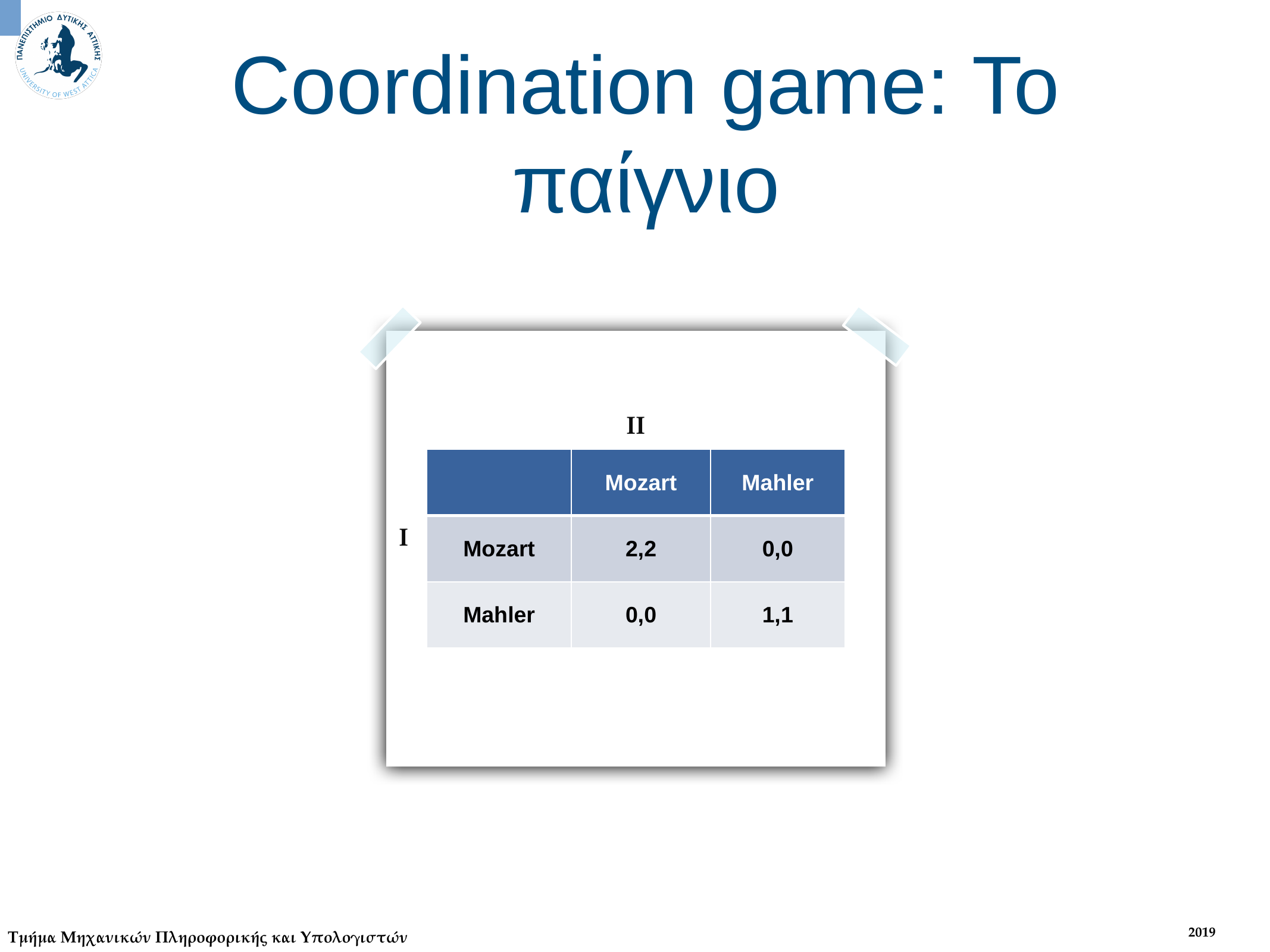

Coordination game: Το παίγνιο

I

II
|  | Mozart | Mahler |
| --- | --- | --- |
| Mozart | 2,2 | 0,0 |
| Mahler | 0,0 | 1,1 |
46